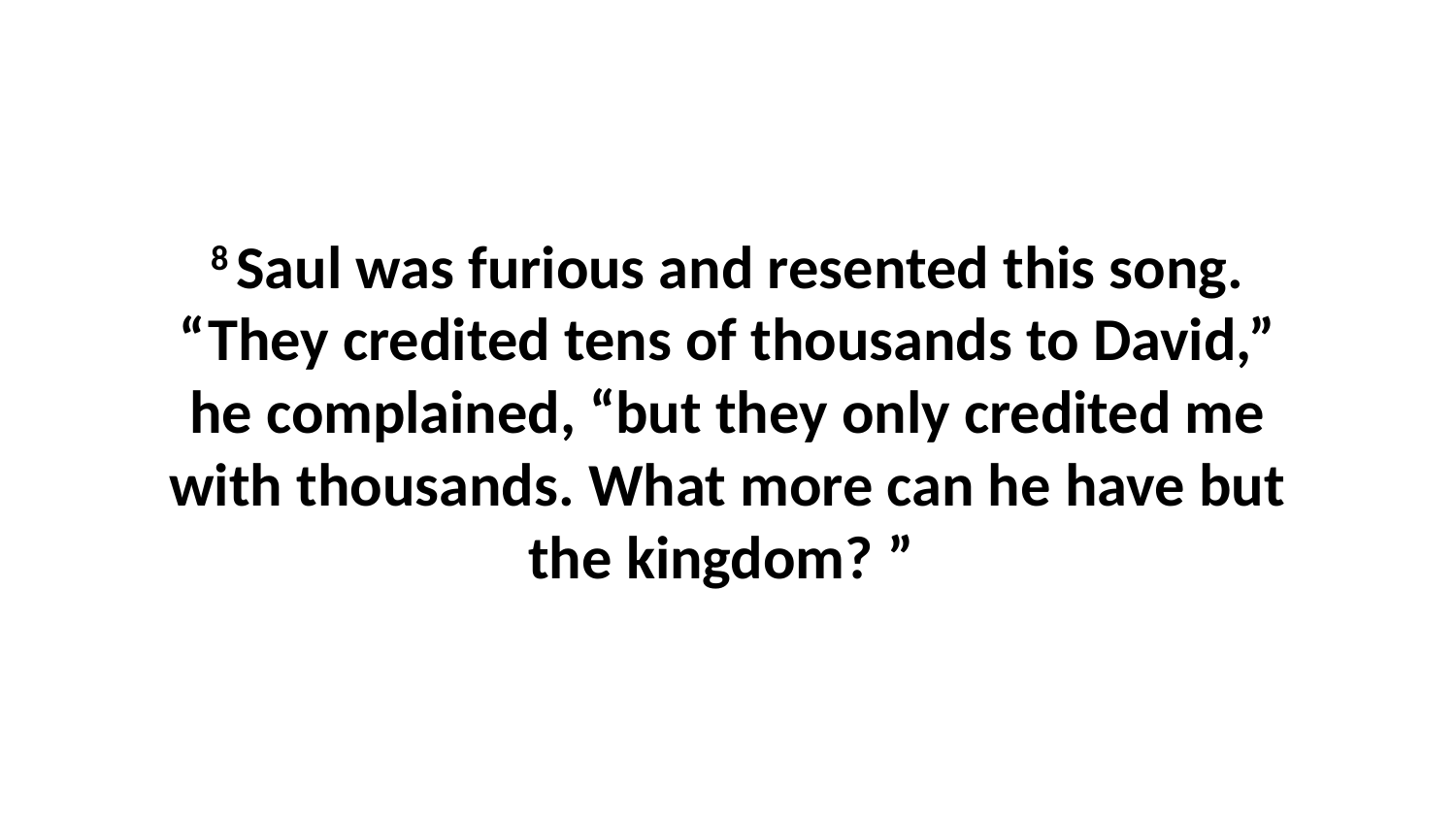

8 Saul was furious and resented this song. “They credited tens of thousands to David,” he complained, “but they only credited me with thousands. What more can he have but the kingdom? ”